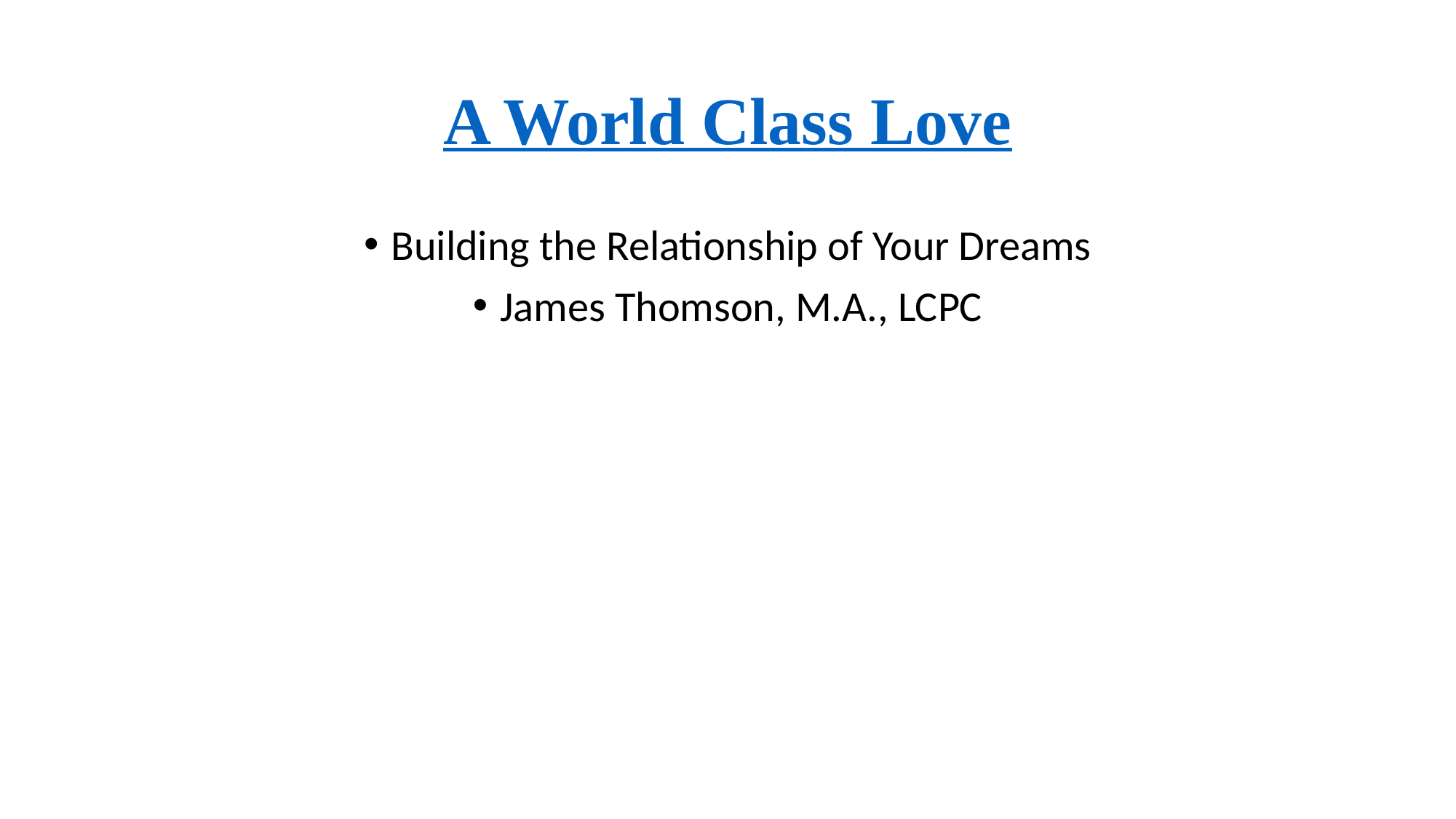

# A World Class Love
Building the Relationship of Your Dreams
James Thomson, M.A., LCPC